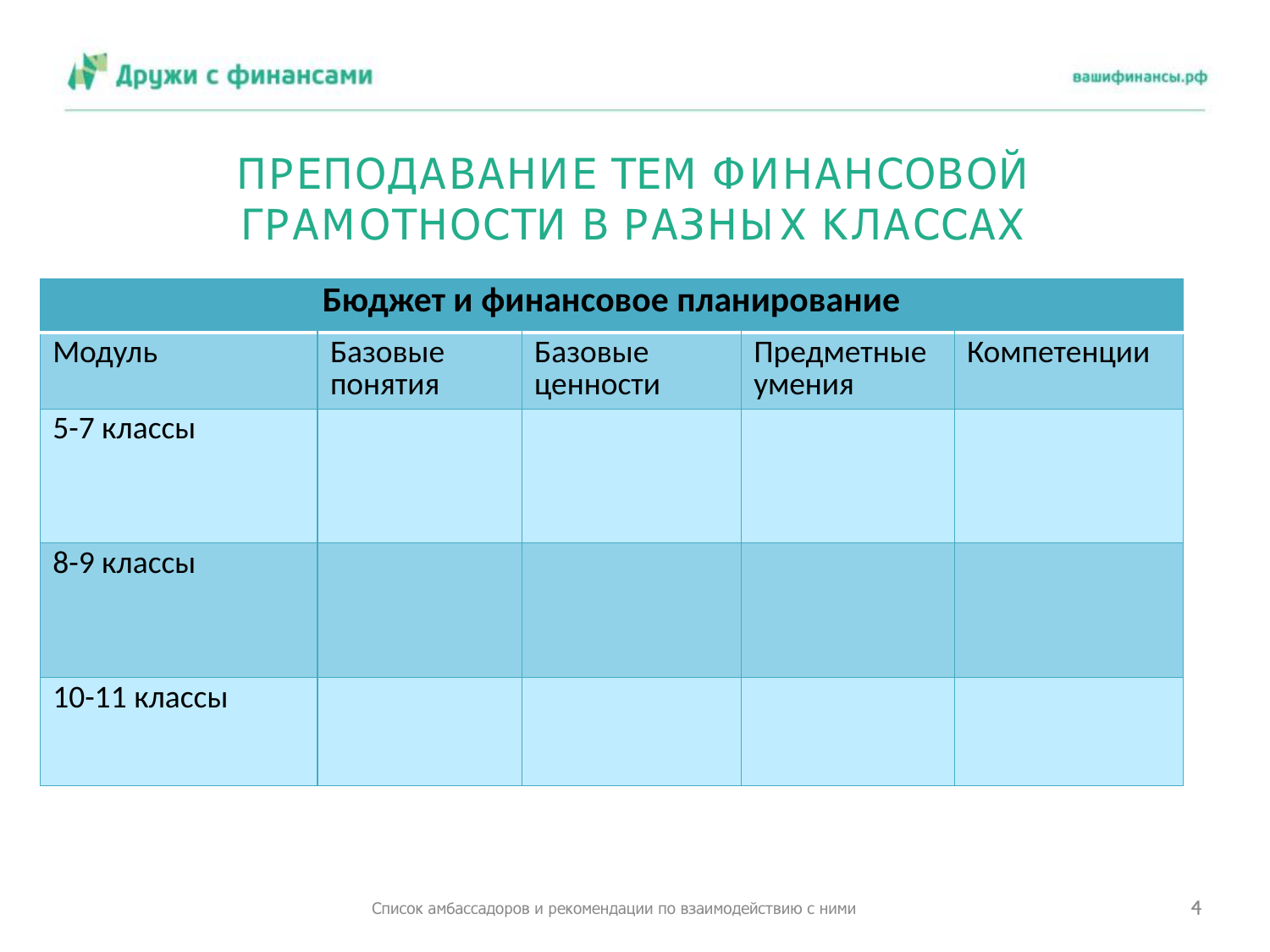

# ПРЕПОДАВАНИЕ ТЕМ ФИНАНСОВОЙ ГРАМОТНОСТИ В РАЗНЫХ КЛАССАХ
| Бюджет и финансовое планирование |  |  |  |  |
| --- | --- | --- | --- | --- |
| Модуль | Базовые понятия | Базовые ценности | Предметные умения | Компетенции |
| 5-7 классы |  |  |  |  |
| 8-9 классы |  |  |  |  |
| 10-11 классы |  |  |  |  |
4
Список амбассадоров и рекомендации по взаимодействию с ними